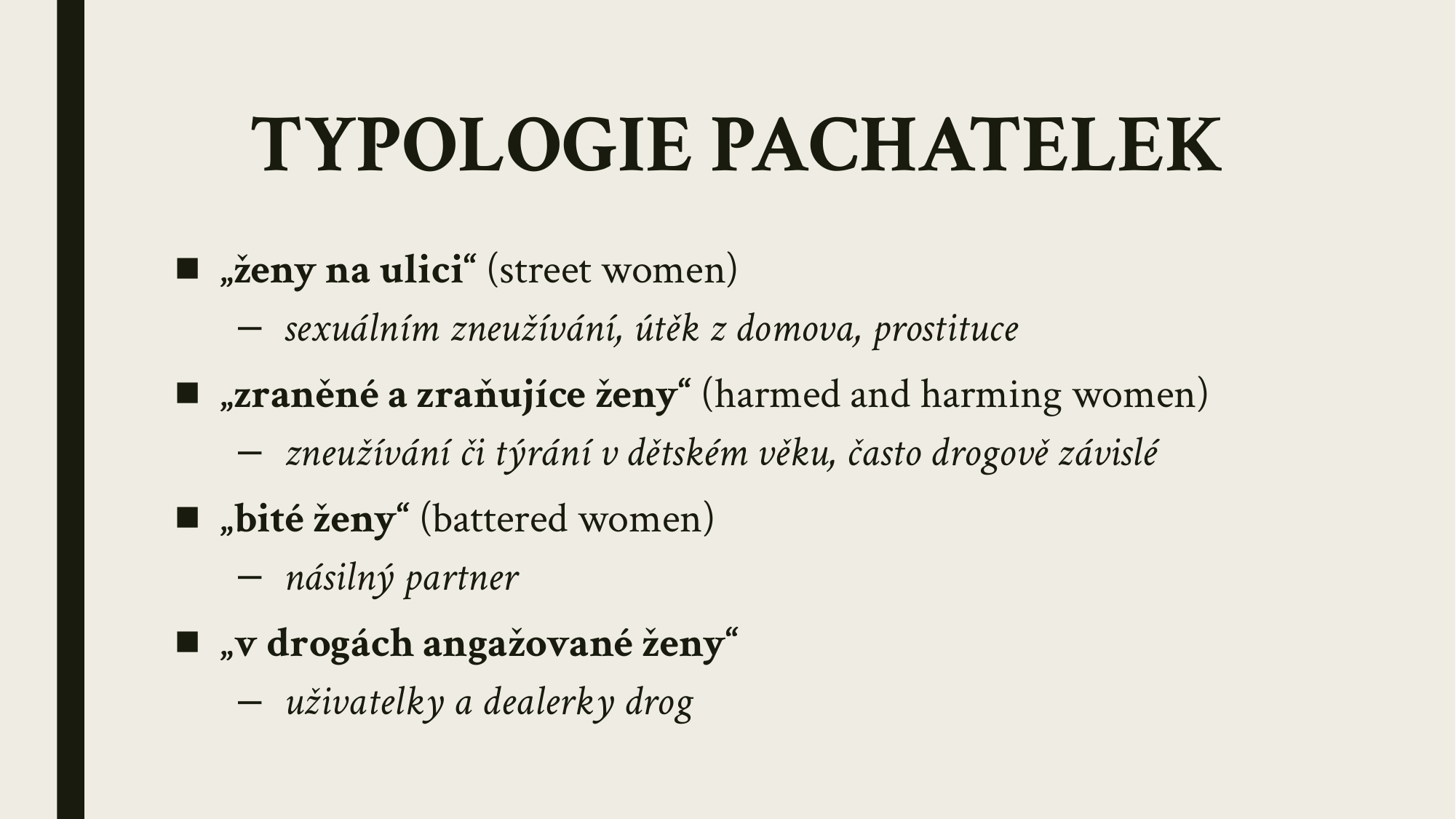

TYPOLOGIE PACHATELEK
„ženy na ulici“ (street women)
sexuálním zneužívání, útěk z domova, prostituce
„zraněné a zraňujíce ženy“ (harmed and harming women)
zneužívání či týrání v dětském věku, často drogově závislé
„bité ženy“ (battered women)
násilný partner
„v drogách angažované ženy“
uživatelky a dealerky drog